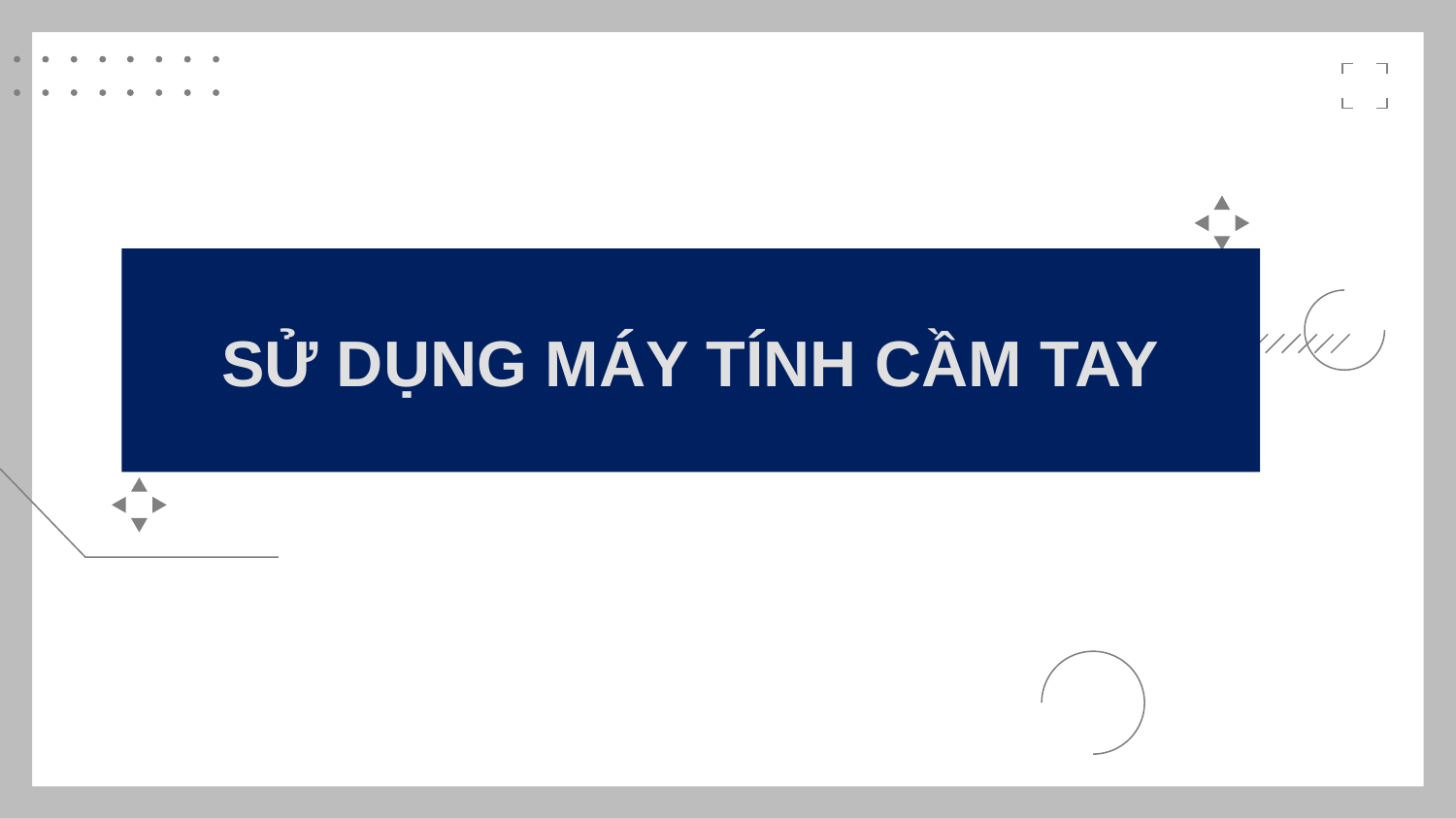

# SỬ DỤNG MÁY TÍNH CẦM TAY